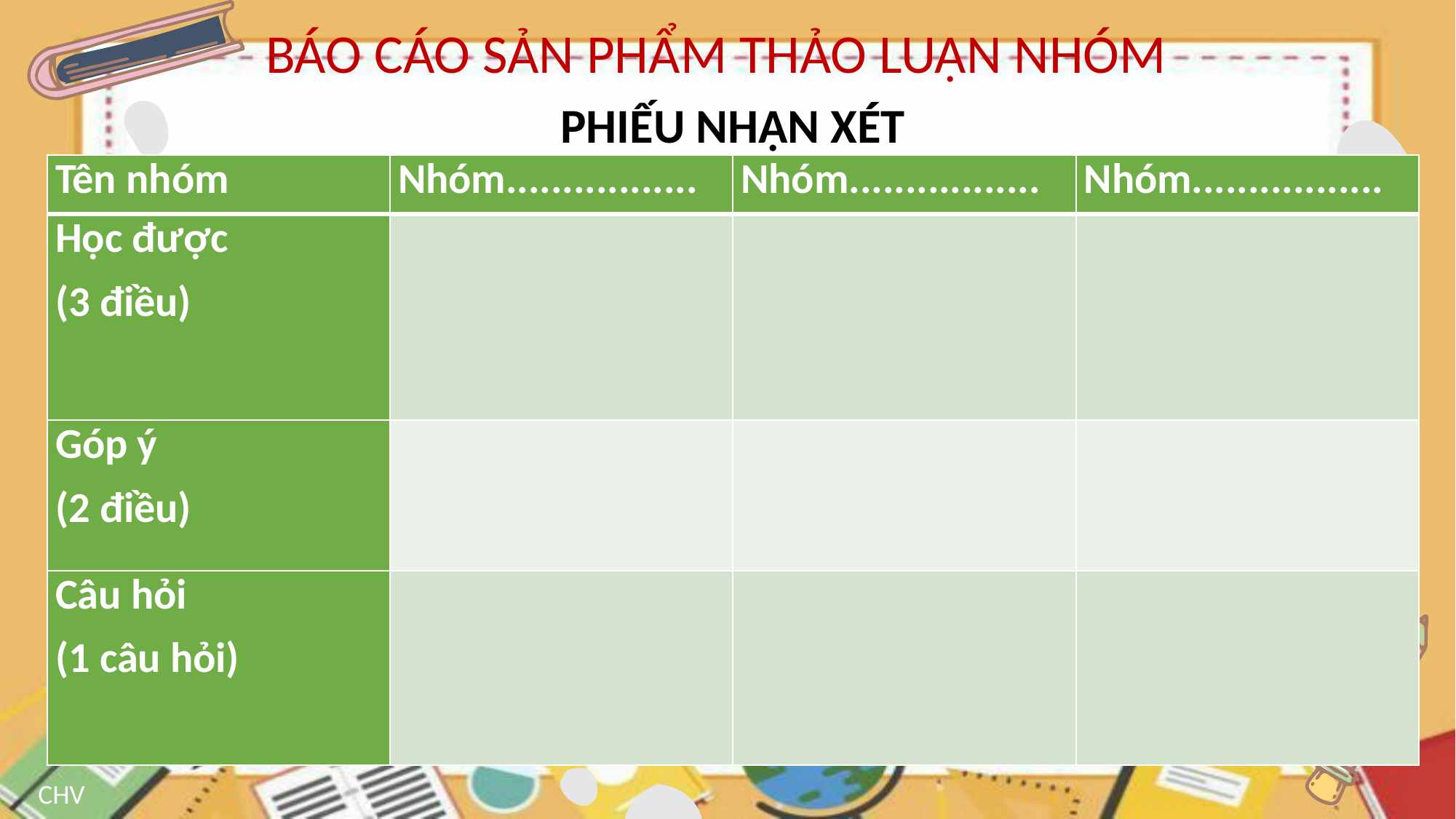

# BÁO CÁO SẢN PHẨM THẢO LUẬN NHÓM
PHIẾU NHẬN XÉT
| Tên nhóm | Nhóm................. | Nhóm................. | Nhóm................. |
| --- | --- | --- | --- |
| Học được (3 điều) |  |  |  |
| Góp ý (2 điều) |  |  |  |
| Câu hỏi (1 câu hỏi) |  |  |  |
CHV